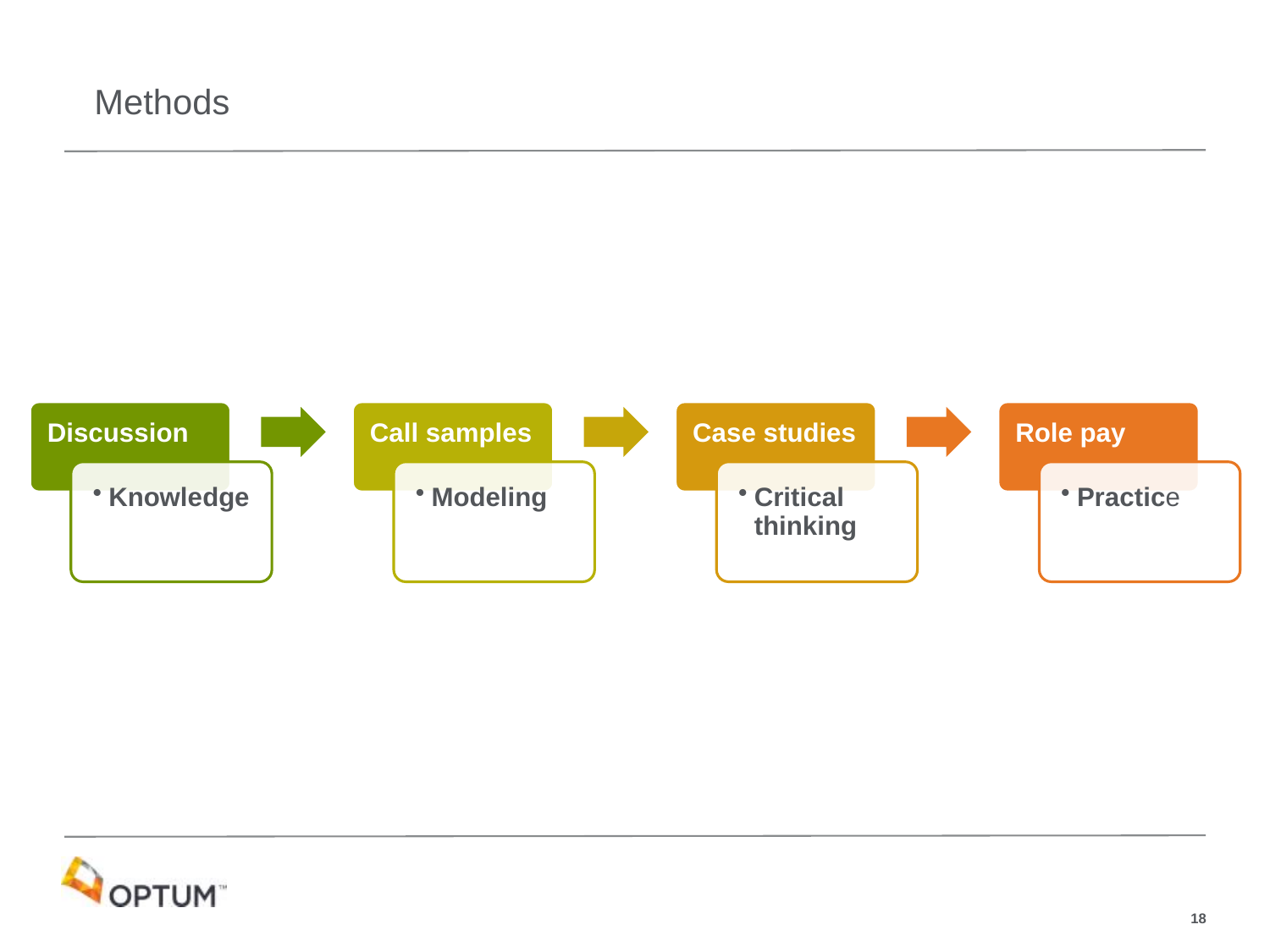

# Methods
Discussion
Knowledge

Call samples
Modeling

Case studies
Critical thinking

Role pay
Practice